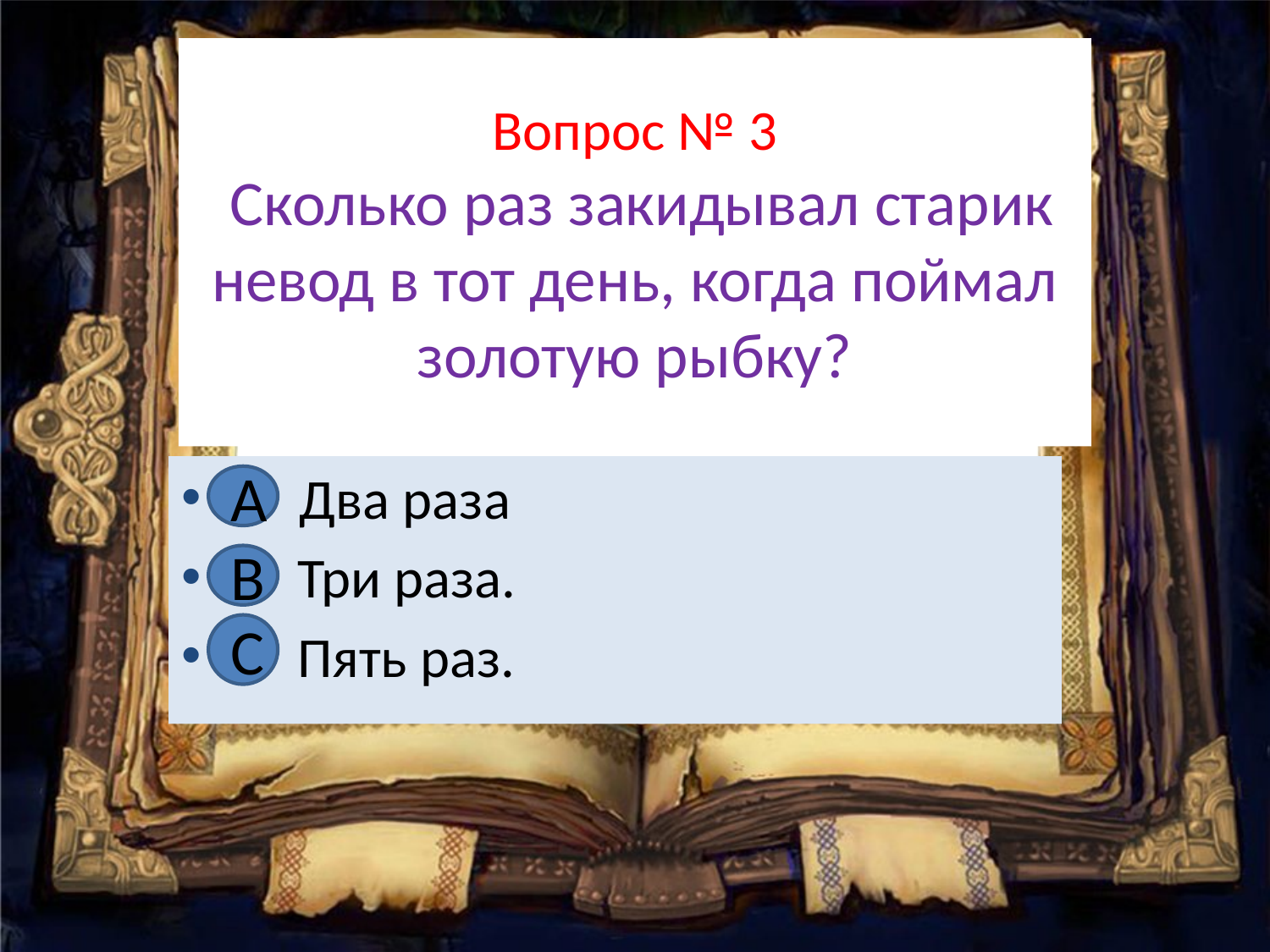

# Вопрос № 3 Сколько раз закидывал старик невод в тот день, когда поймал золотую рыбку?
А   Два раза
В   Три раза.
С   Пять раз.
А
В
С